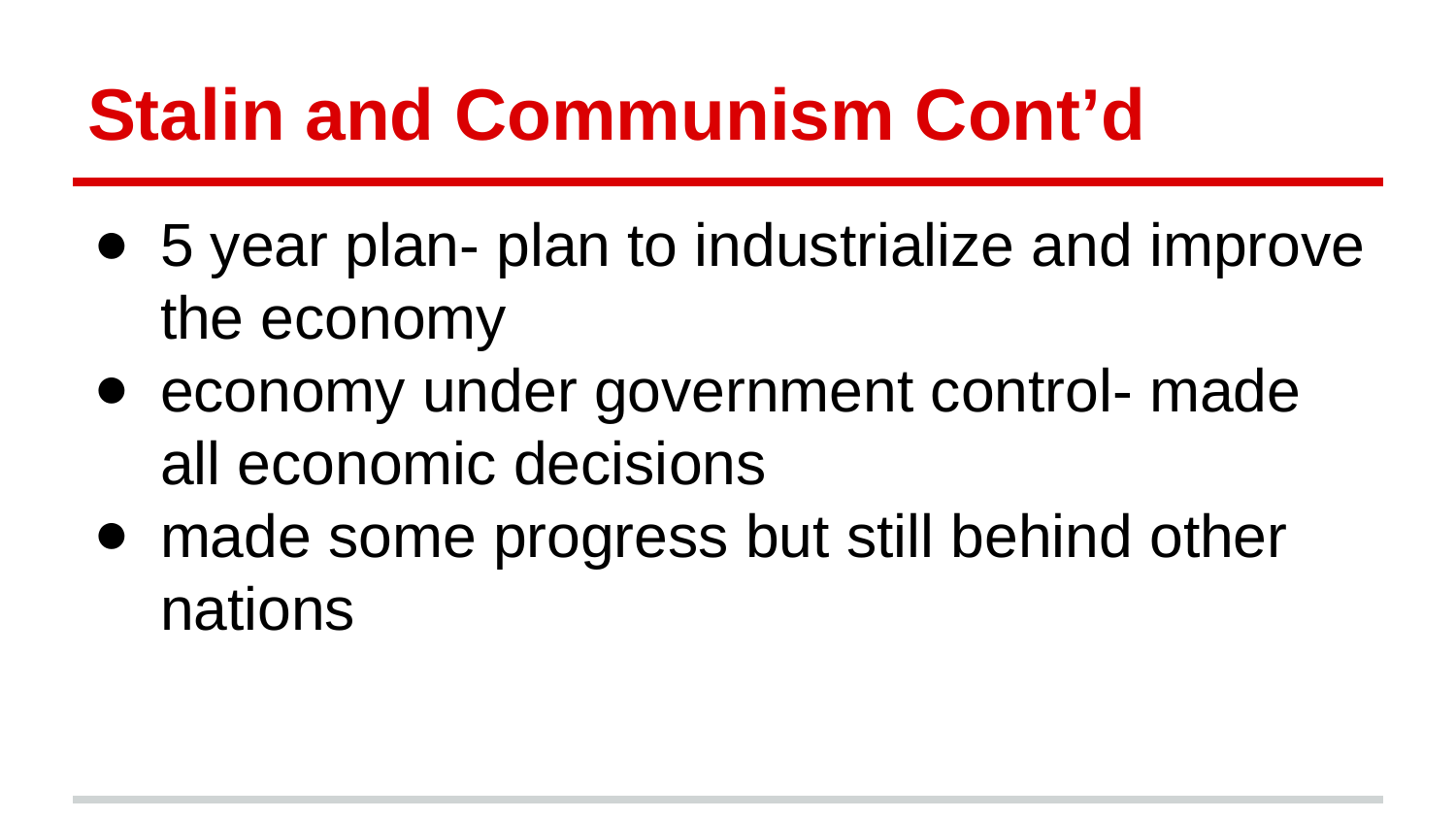

# Stalin and Communism Cont’d
5 year plan- plan to industrialize and improve the economy
economy under government control- made all economic decisions
made some progress but still behind other nations